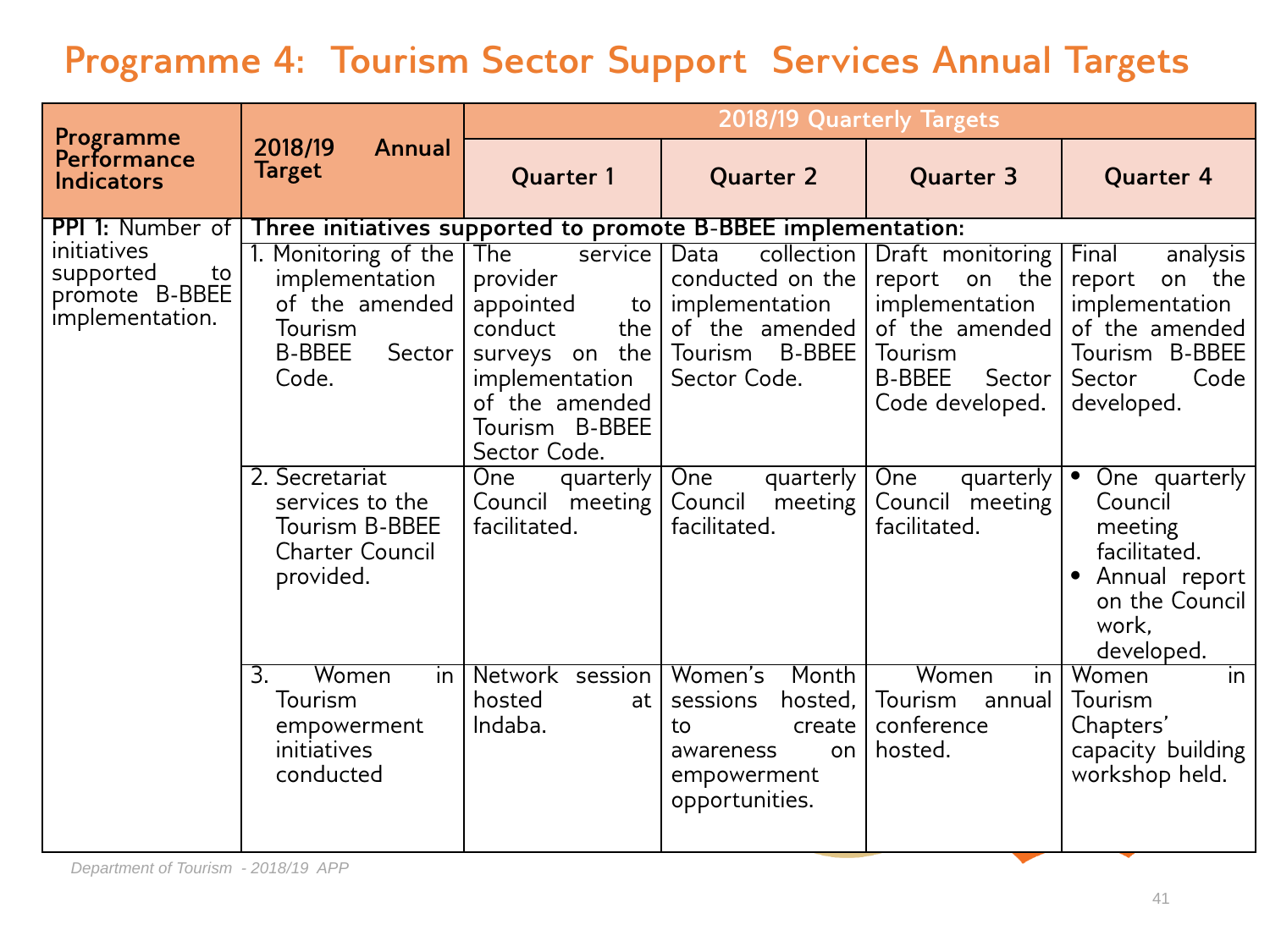

# Programme 4:  Tourism Sector Support  Services Annual Targets
| Programme Performance Indicators | 2018/19 Annual Target | 2018/19 Quarterly Targets |  |  |  |
| --- | --- | --- | --- | --- | --- |
|  |  | Quarter 1 | Quarter 2 | Quarter 3 | Quarter 4 |
| PPI 1: Number of initiatives supported to promote B-BBEE implementation. | Three initiatives supported to promote B-BBEE implementation: |  |  |  |  |
|  | 1. Monitoring of the implementation of the amended Tourism B-BBEE Sector Code. | The service provider appointed to conduct the surveys on the implementation of the amended Tourism B-BBEE Sector Code. | Data collection conducted on the implementation of the amended Tourism B-BBEE Sector Code. | Draft monitoring report on the implementation of the amended Tourism B-BBEE Sector Code developed. | Final analysis report on the implementation of the amended Tourism B-BBEE Sector Code developed. |
|  | 2. Secretariat services to the Tourism B-BBEE Charter Council provided. | One quarterly Council meeting facilitated. | One quarterly Council meeting facilitated. | One quarterly Council meeting facilitated. | One quarterly Council meeting facilitated. Annual report on the Council work, developed. |
|  | 3. Women in Tourism empowerment initiatives conducted | Network session hosted at Indaba. | Women’s Month sessions hosted, to create awareness on empowerment opportunities. | Women in Tourism annual conference hosted. | Women in Tourism Chapters’ capacity building workshop held. |
Department of Tourism  - 2018/19  APP
41